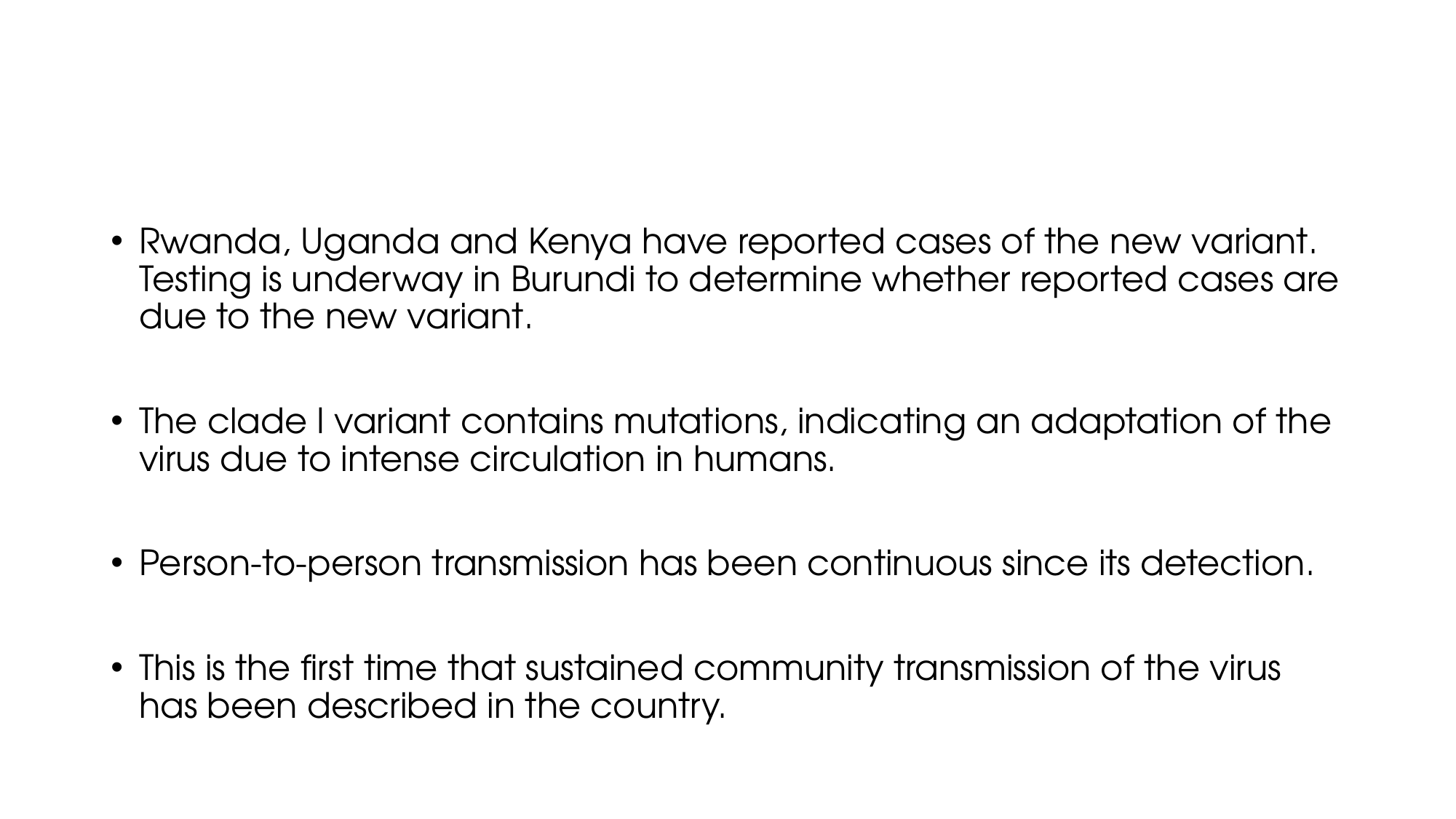

#
Rwanda, Uganda and Kenya have reported cases of the new variant.  Testing is underway in Burundi to determine whether reported cases are due to the new variant.

The clade I variant contains mutations, indicating an adaptation of the virus due to intense circulation in humans.

Person-to-person transmission has been continuous since its detection.

This is the first time that sustained community transmission of the virus has been described in the country.